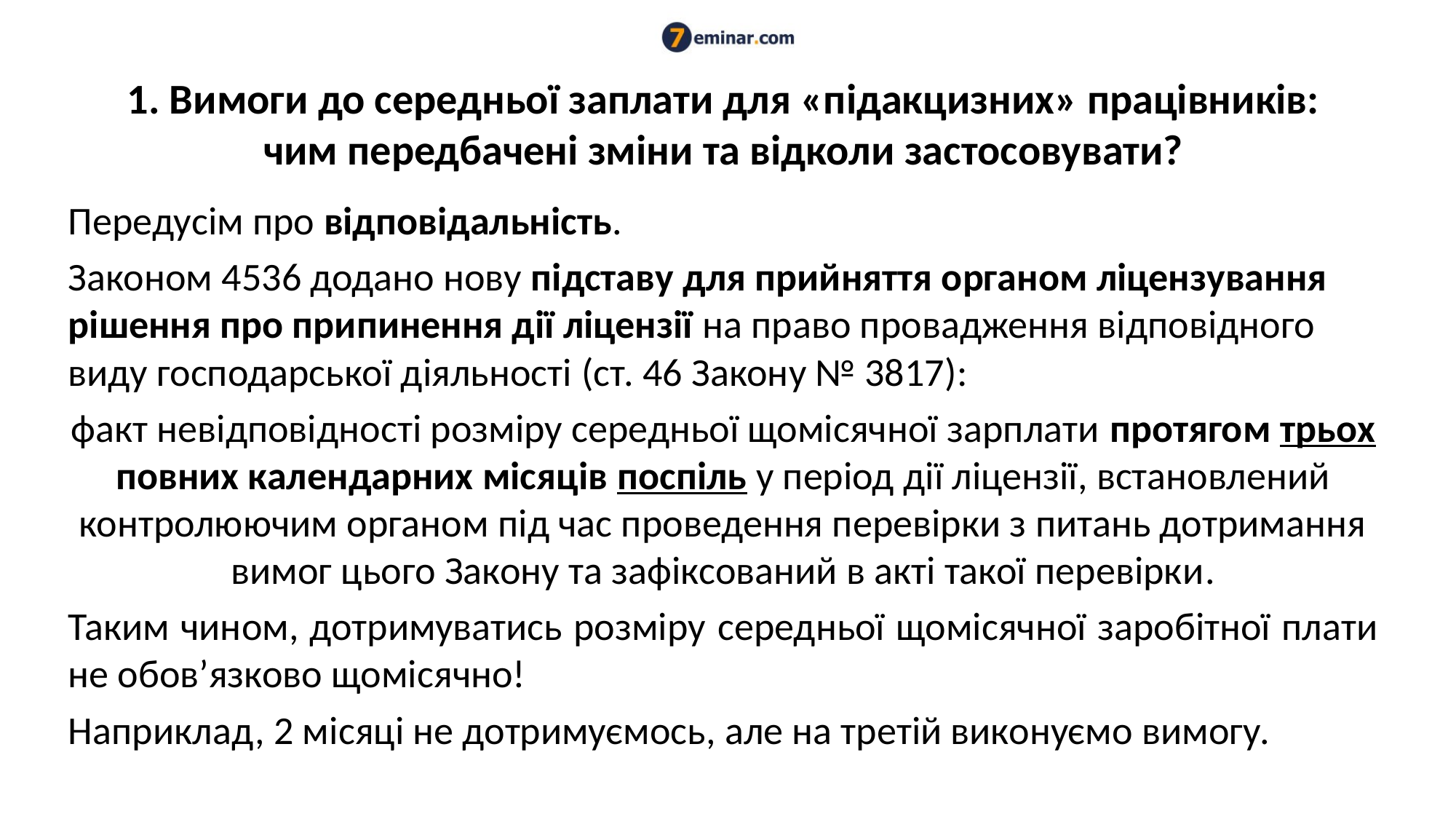

# 1. Вимоги до середньої заплати для «підакцизних» працівників: чим передбачені зміни та відколи застосовувати?
Передусім про відповідальність.
Законом 4536 додано нову підставу для прийняття органом ліцензування рішення про припинення дії ліцензії на право провадження відповідного виду господарської діяльності (ст. 46 Закону № 3817):
факт невідповідності розміру середньої щомісячної зарплати протягом трьох повних календарних місяців поспіль у період дії ліцензії, встановлений контролюючим органом під час проведення перевірки з питань дотримання вимог цього Закону та зафіксований в акті такої перевірки.
Таким чином, дотримуватись розміру середньої щомісячної заробітної плати не обов’язково щомісячно!
Наприклад, 2 місяці не дотримуємось, але на третій виконуємо вимогу.
5